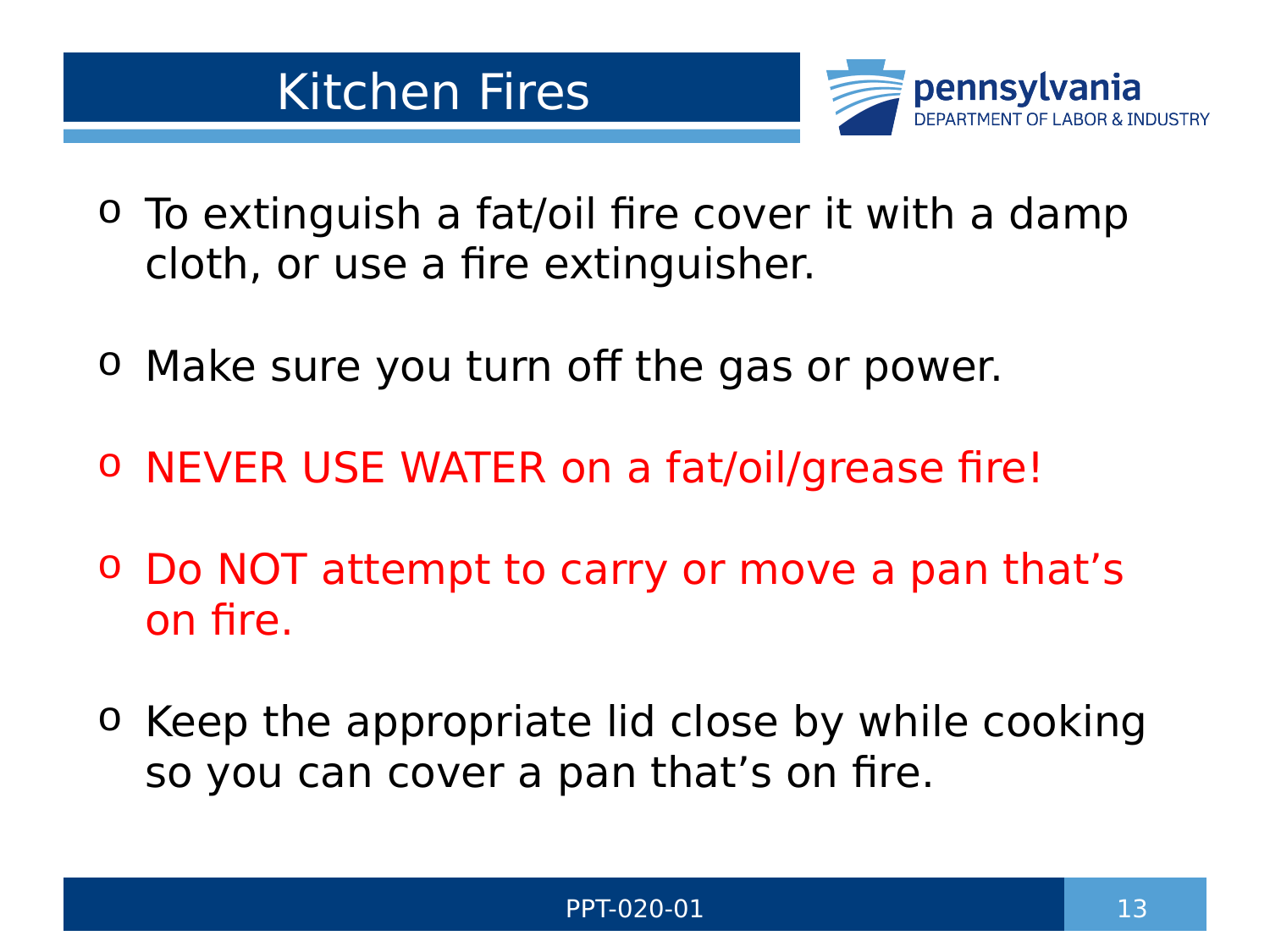

# Kitchen Fires
To extinguish a fat/oil fire cover it with a damp cloth, or use a fire extinguisher.

Make sure you turn off the gas or power.

NEVER USE WATER on a fat/oil/grease fire!

Do NOT attempt to carry or move a pan that’s on fire.

Keep the appropriate lid close by while cooking so you can cover a pan that’s on fire.
PPT-020-01
13